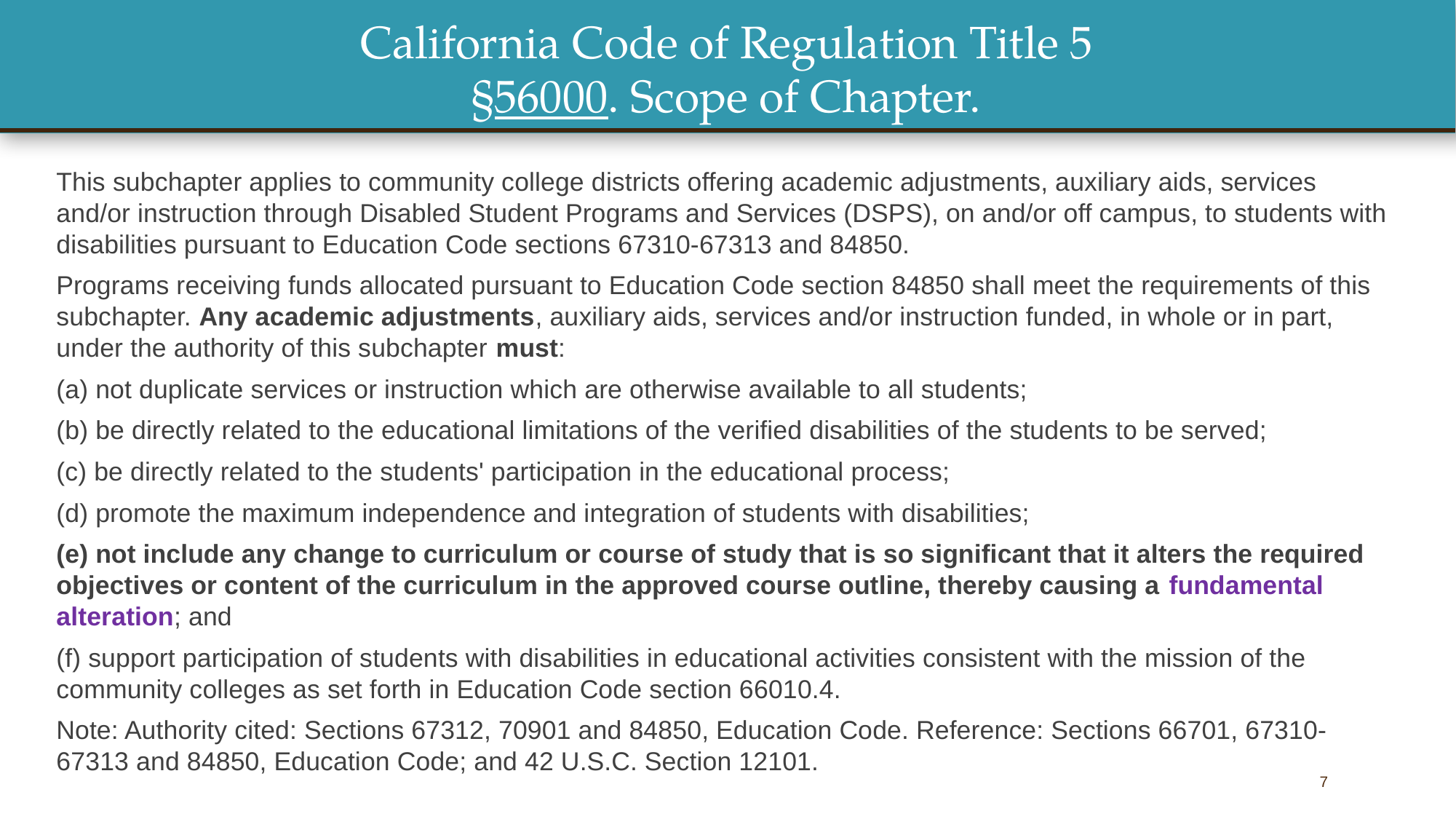

# California Code of Regulation Title 5 §56000. Scope of Chapter.
This subchapter applies to community college districts offering academic adjustments, auxiliary aids, services and/or instruction through Disabled Student Programs and Services (DSPS), on and/or off campus, to students with disabilities pursuant to Education Code sections 67310-67313 and 84850.
Programs receiving funds allocated pursuant to Education Code section 84850 shall meet the requirements of this subchapter. Any academic adjustments, auxiliary aids, services and/or instruction funded, in whole or in part, under the authority of this subchapter must:
(a) not duplicate services or instruction which are otherwise available to all students;
(b) be directly related to the educational limitations of the verified disabilities of the students to be served;
(c) be directly related to the students' participation in the educational process;
(d) promote the maximum independence and integration of students with disabilities;
(e) not include any change to curriculum or course of study that is so significant that it alters the required objectives or content of the curriculum in the approved course outline, thereby causing a fundamental alteration; and
(f) support participation of students with disabilities in educational activities consistent with the mission of the community colleges as set forth in Education Code section 66010.4.
Note: Authority cited: Sections 67312, 70901 and 84850, Education Code. Reference: Sections 66701, 67310-67313 and 84850, Education Code; and 42 U.S.C. Section 12101.

7